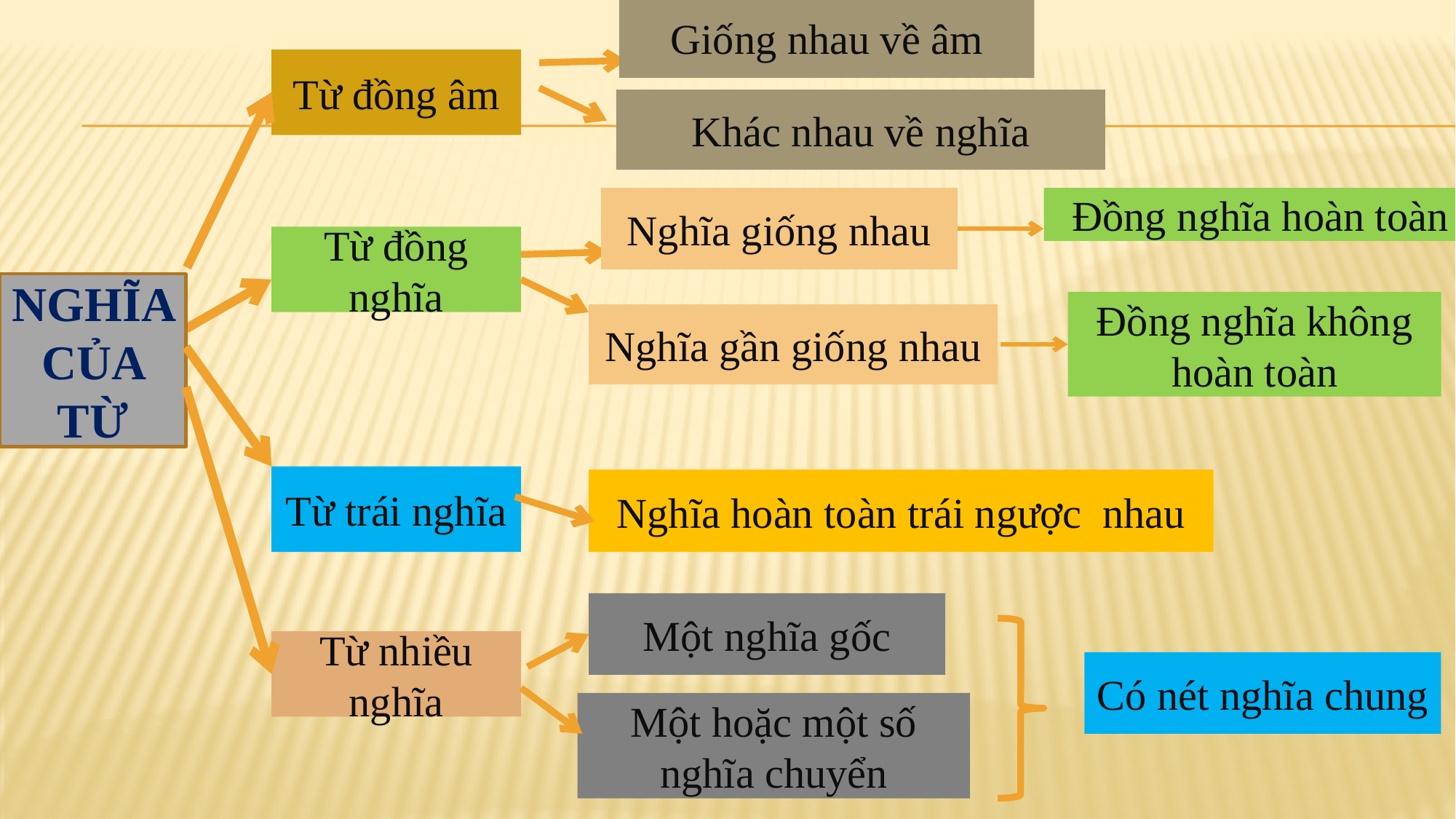

Giống nhau về âm
Từ đồng âm
Khác nhau về nghĩa
Nghĩa giống nhau
Đồng nghĩa hoàn toàn
Từ đồng nghĩa
NGHĨA CỦA TỪ
Đồng nghĩa không hoàn toàn
Nghĩa gần giống nhau
Từ trái nghĩa
Nghĩa hoàn toàn trái ngược  nhau
Một nghĩa gốc

Từ nhiều nghĩa
Có nét nghĩa chung
Một hoặc một số nghĩa chuyển